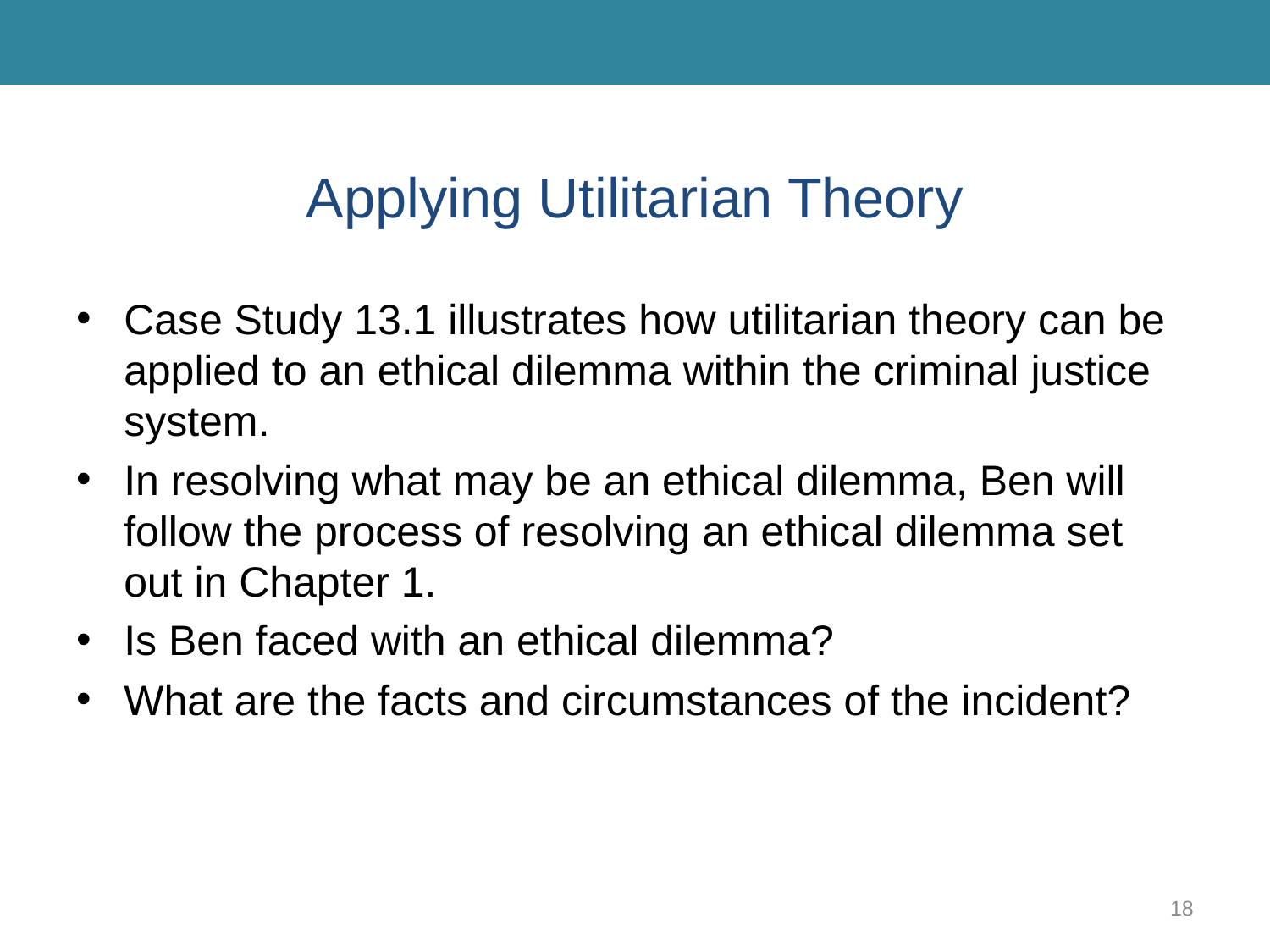

# Applying Utilitarian Theory
Case Study 13.1 illustrates how utilitarian theory can be applied to an ethical dilemma within the criminal justice system.
In resolving what may be an ethical dilemma, Ben will follow the process of resolving an ethical dilemma set out in Chapter 1.
Is Ben faced with an ethical dilemma?
What are the facts and circumstances of the incident?
18